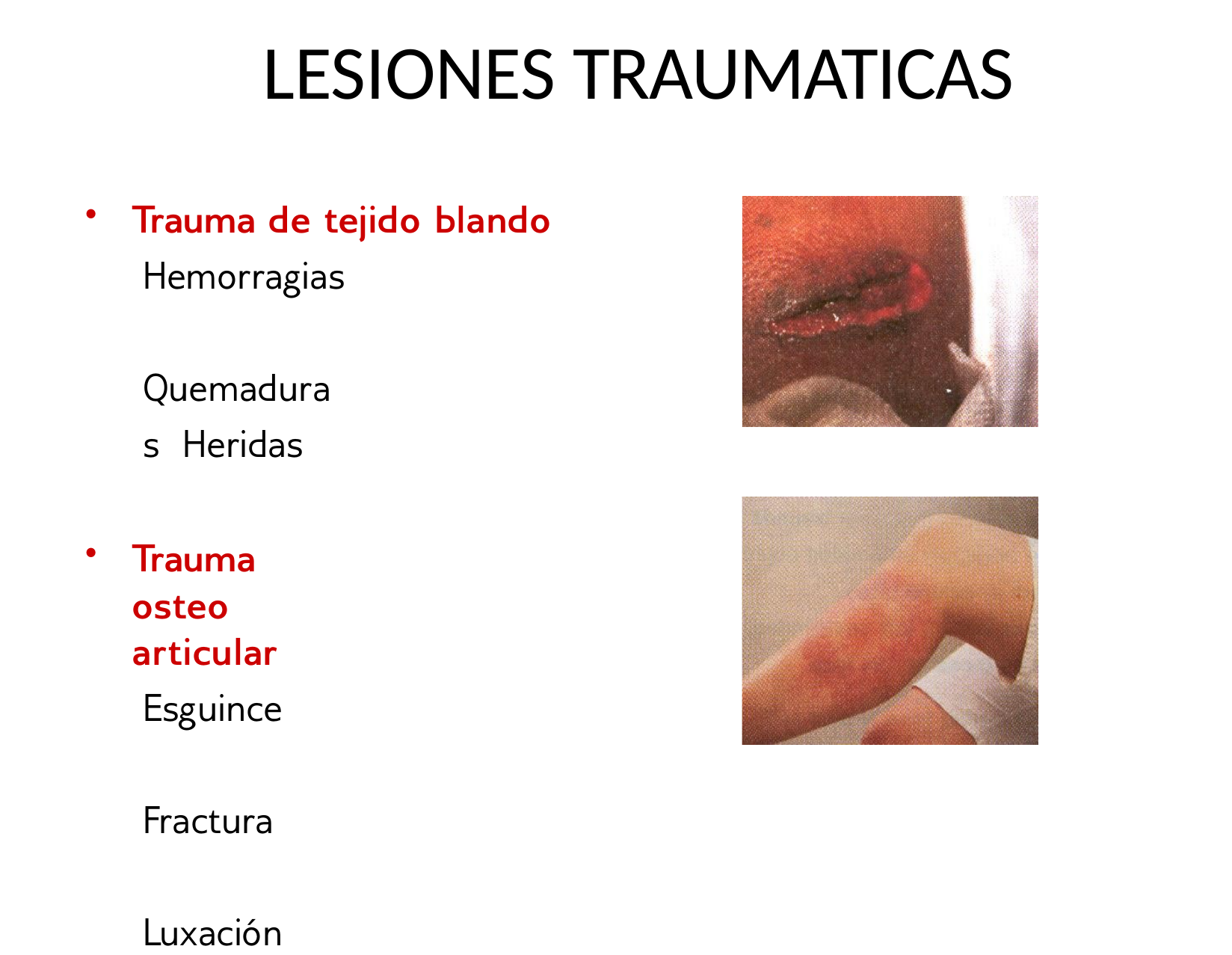

# LESIONES TRAUMATICAS
Trauma de tejido blando
Hemorragias  Quemaduras  Heridas

Trauma osteo articular
Esguince  Fractura  Luxación